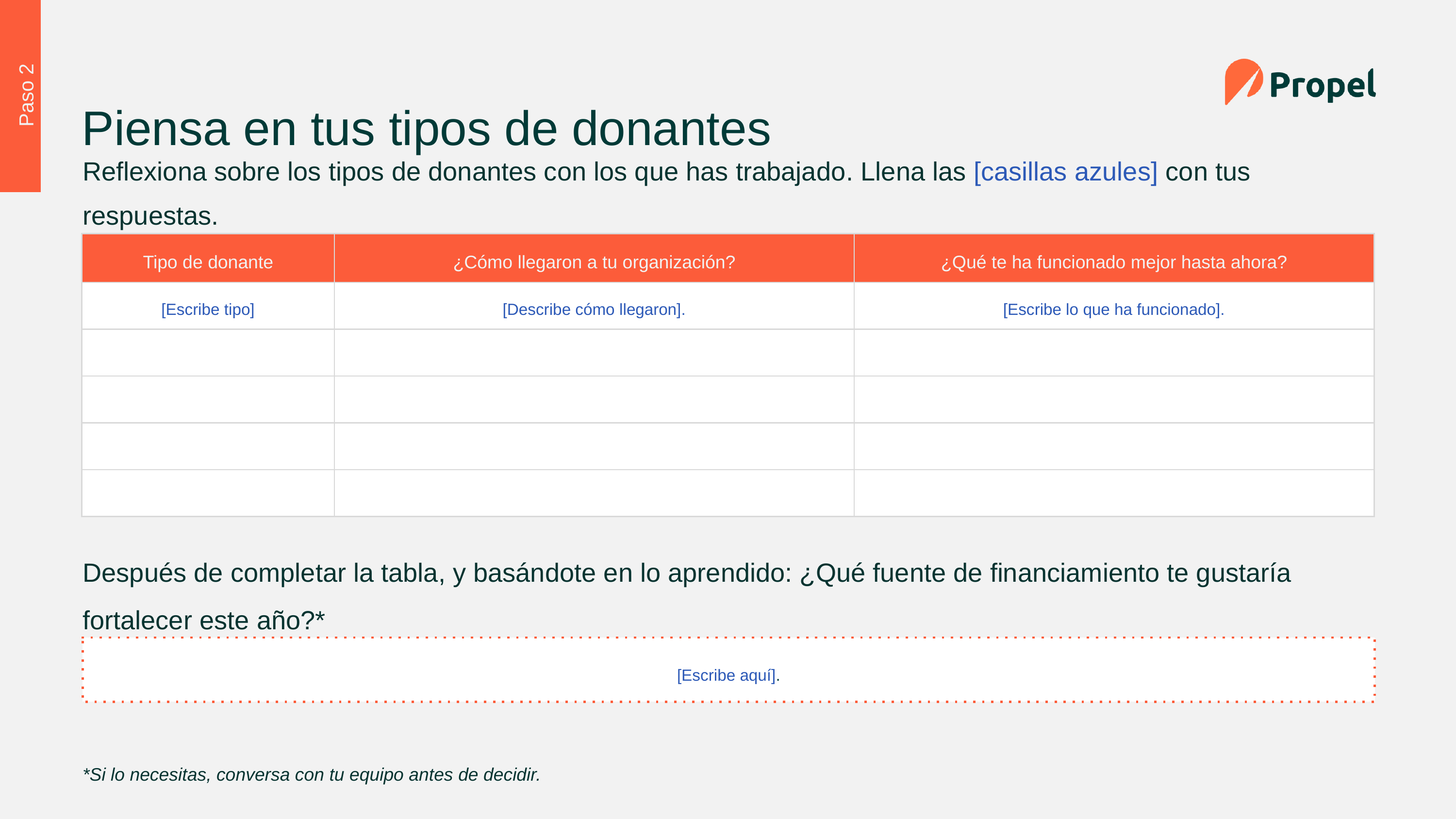

Piensa en tus tipos de donantes
Paso 2
Reflexiona sobre los tipos de donantes con los que has trabajado. Llena las [casillas azules] con tus respuestas.
| Tipo de donante | ¿Cómo llegaron a tu organización? | ¿Qué te ha funcionado mejor hasta ahora? |
| --- | --- | --- |
| [Escribe tipo] | [Describe cómo llegaron]. | [Escribe lo que ha funcionado]. |
|  |  |  |
|  |  |  |
|  |  |  |
|  |  |  |
Después de completar la tabla, y basándote en lo aprendido: ¿Qué fuente de financiamiento te gustaría fortalecer este año?*

[Escribe aquí].
*Si lo necesitas, conversa con tu equipo antes de decidir.